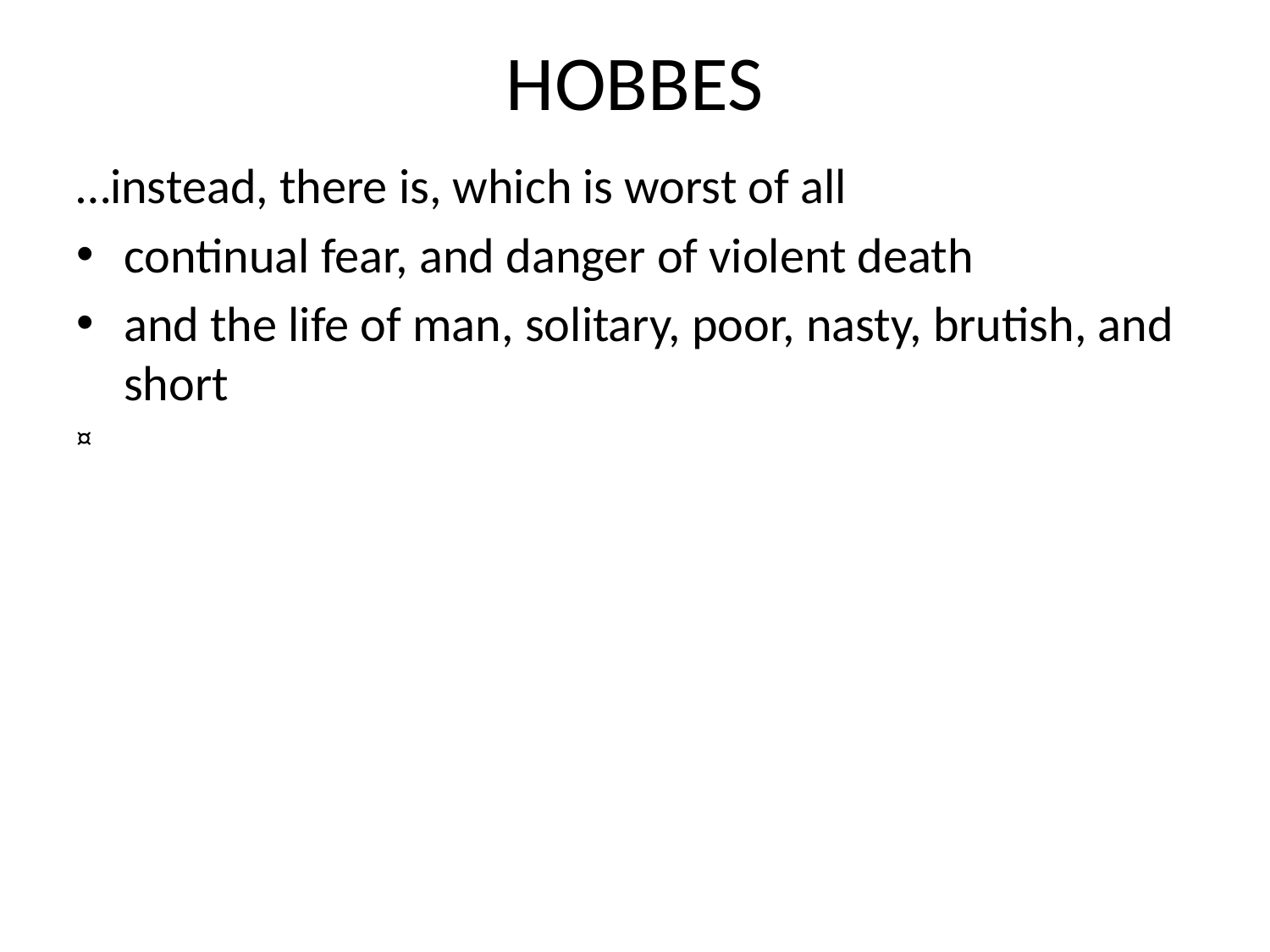

# HOBBES
…instead, there is, which is worst of all
continual fear, and danger of violent death
and the life of man, solitary, poor, nasty, brutish, and short
¤